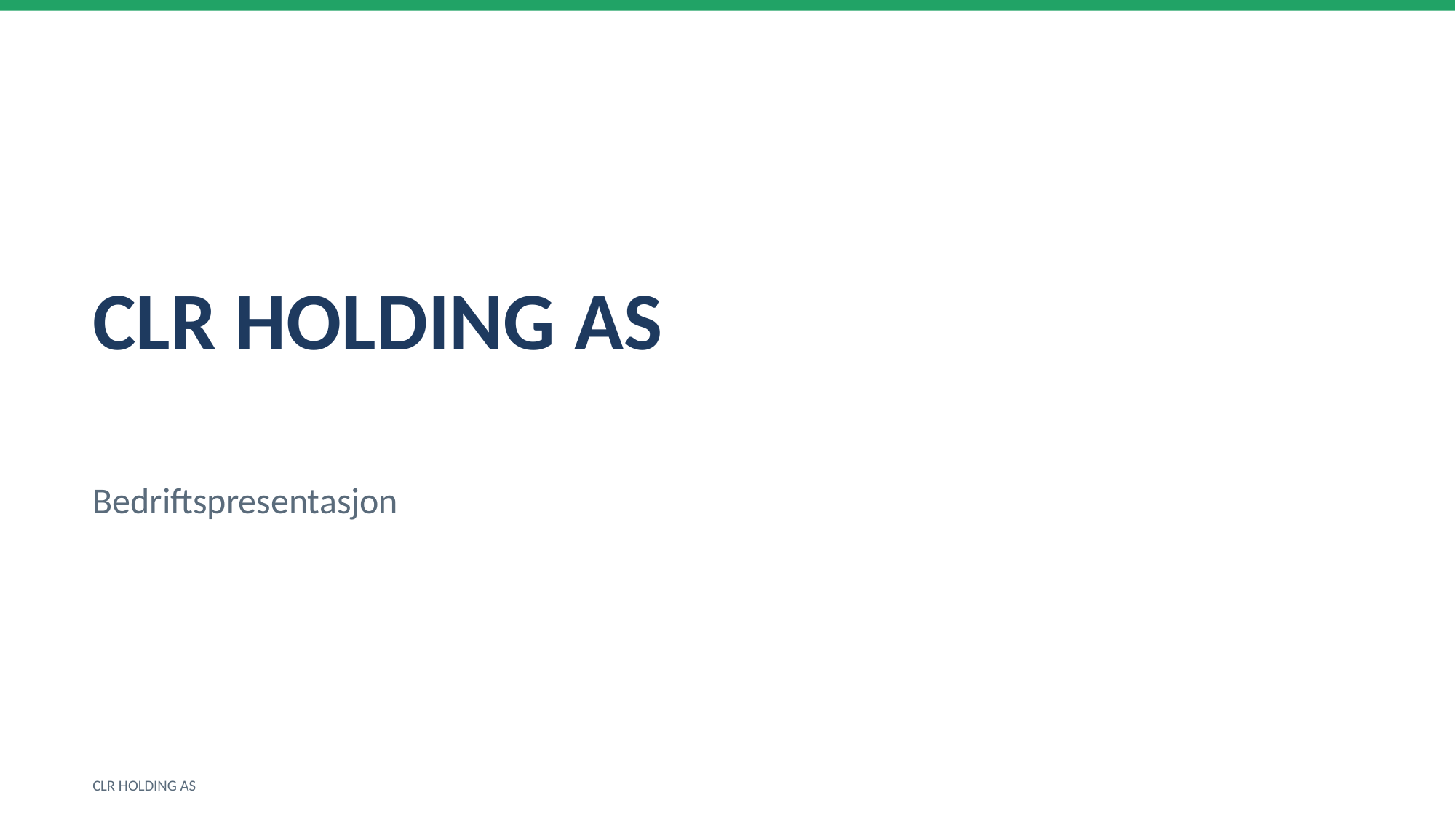

CLR HOLDING AS
Bedriftspresentasjon
CLR HOLDING AS